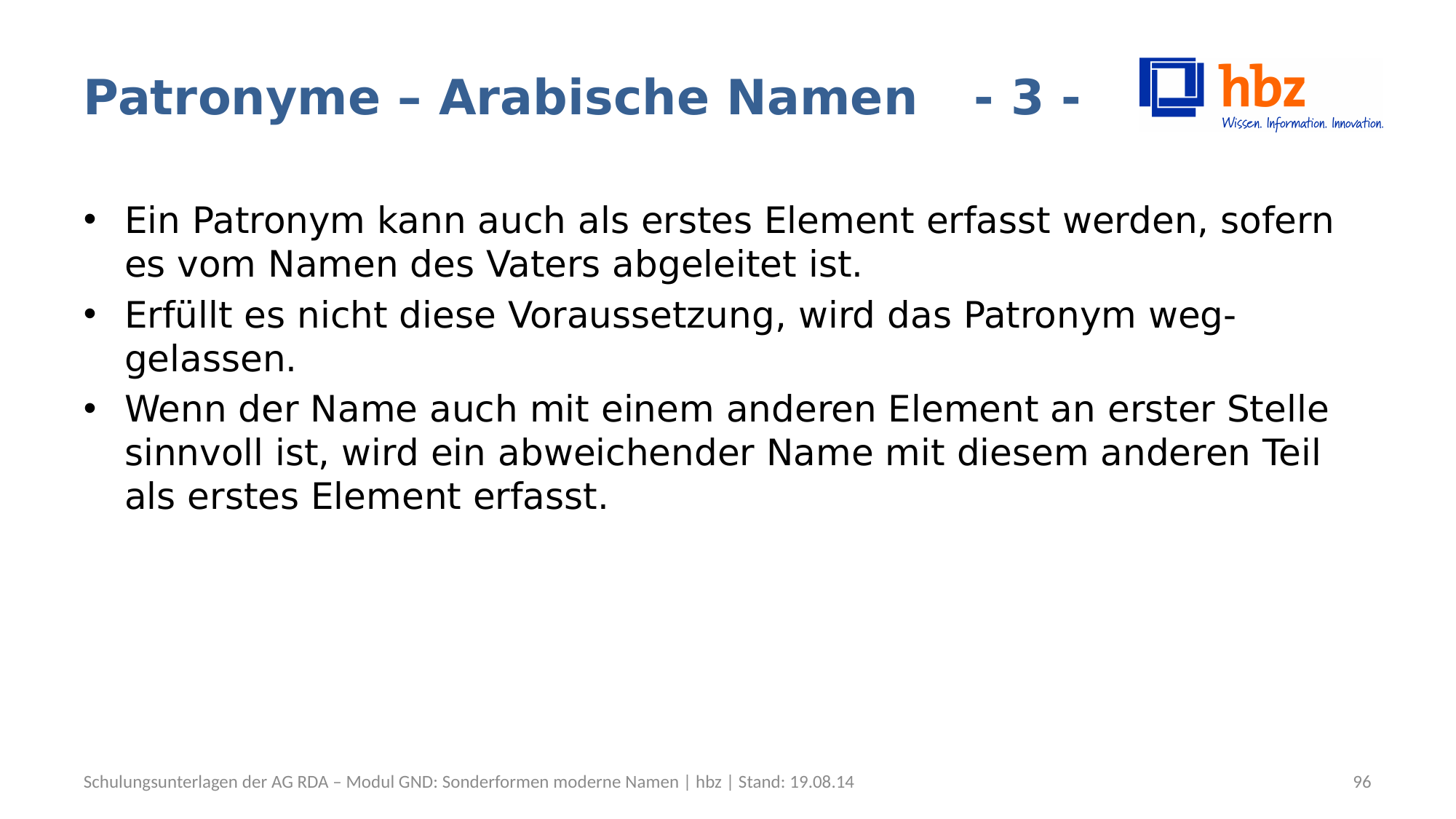

# Patronyme – Arabische Namen 	 - 3 -
Ein Patronym kann auch als erstes Element erfasst werden, sofern es vom Namen des Vaters abgeleitet ist.
Erfüllt es nicht diese Voraussetzung, wird das Patronym weg-gelassen.
Wenn der Name auch mit einem anderen Element an erster Stelle sinnvoll ist, wird ein abweichender Name mit diesem anderen Teil als erstes Element erfasst.

Schulungsunterlagen der AG RDA – Modul GND: Sonderformen moderne Namen | hbz | Stand: 19.08.14
96